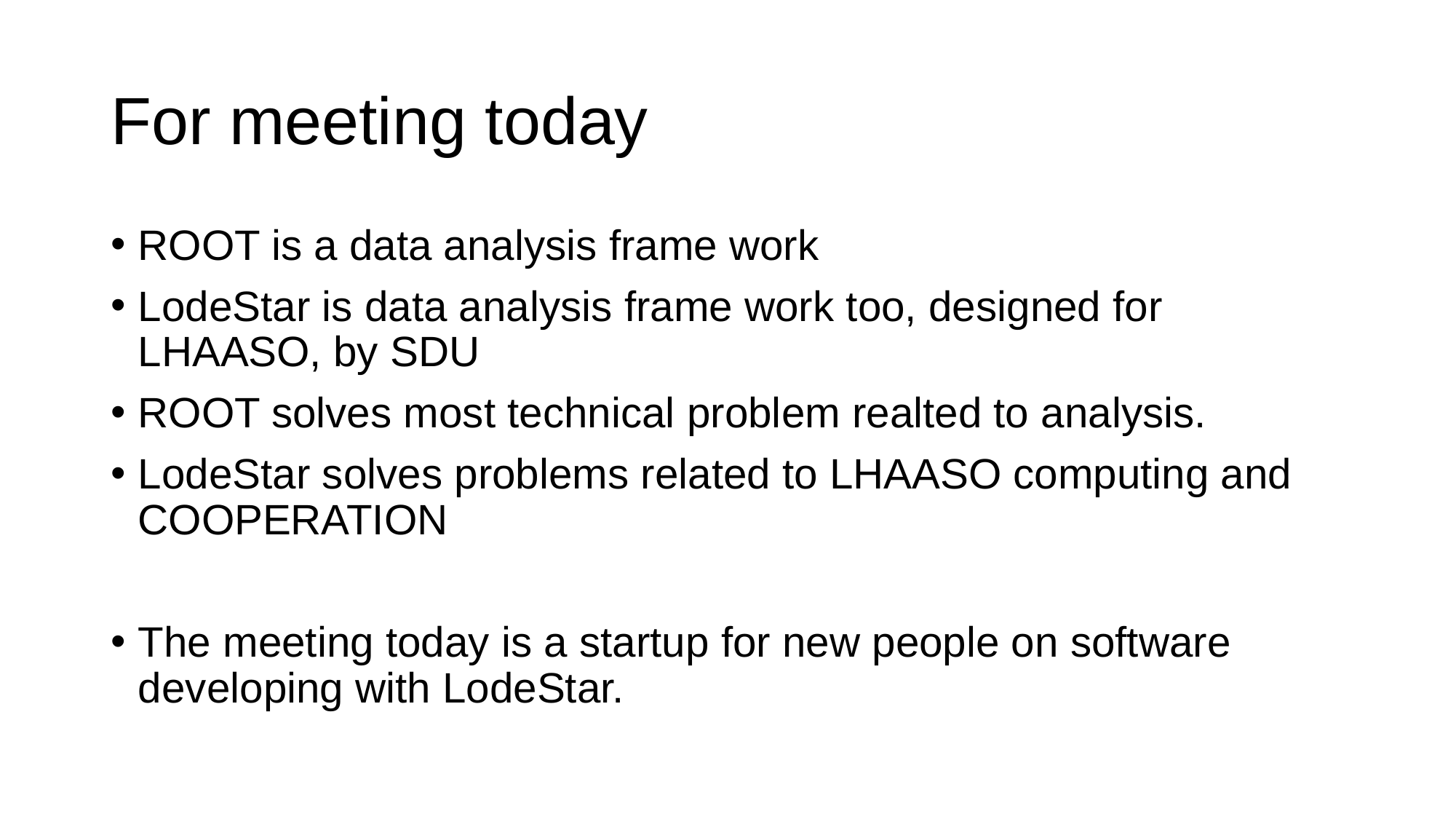

# For meeting today
ROOT is a data analysis frame work
LodeStar is data analysis frame work too, designed for LHAASO, by SDU
ROOT solves most technical problem realted to analysis.
LodeStar solves problems related to LHAASO computing and COOPERATION

The meeting today is a startup for new people on software developing with LodeStar.
1